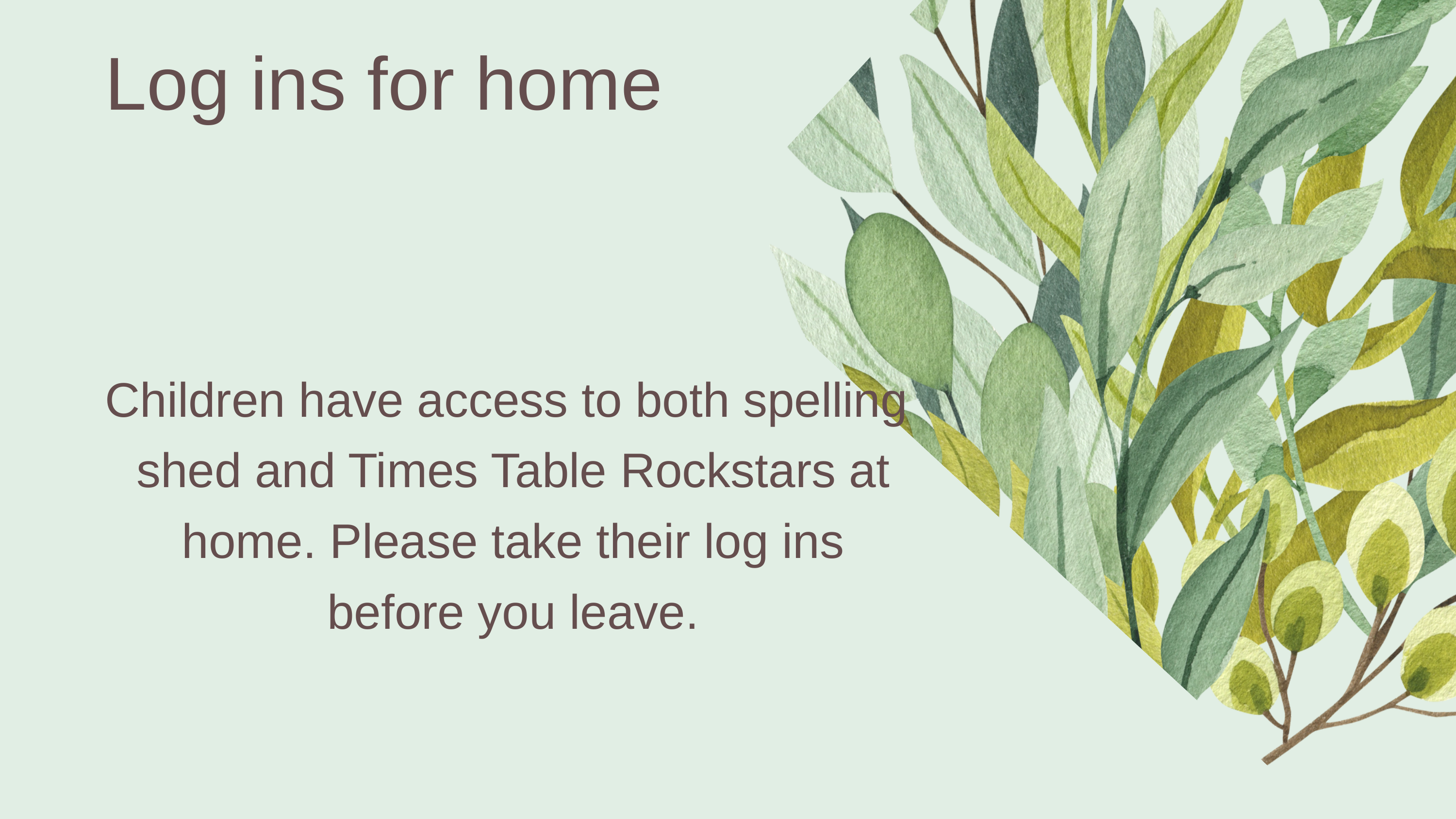

Log ins for home
Children have access to both spelling

 shed and Times Table Rockstars at

 home. Please take their log ins

 before you leave.